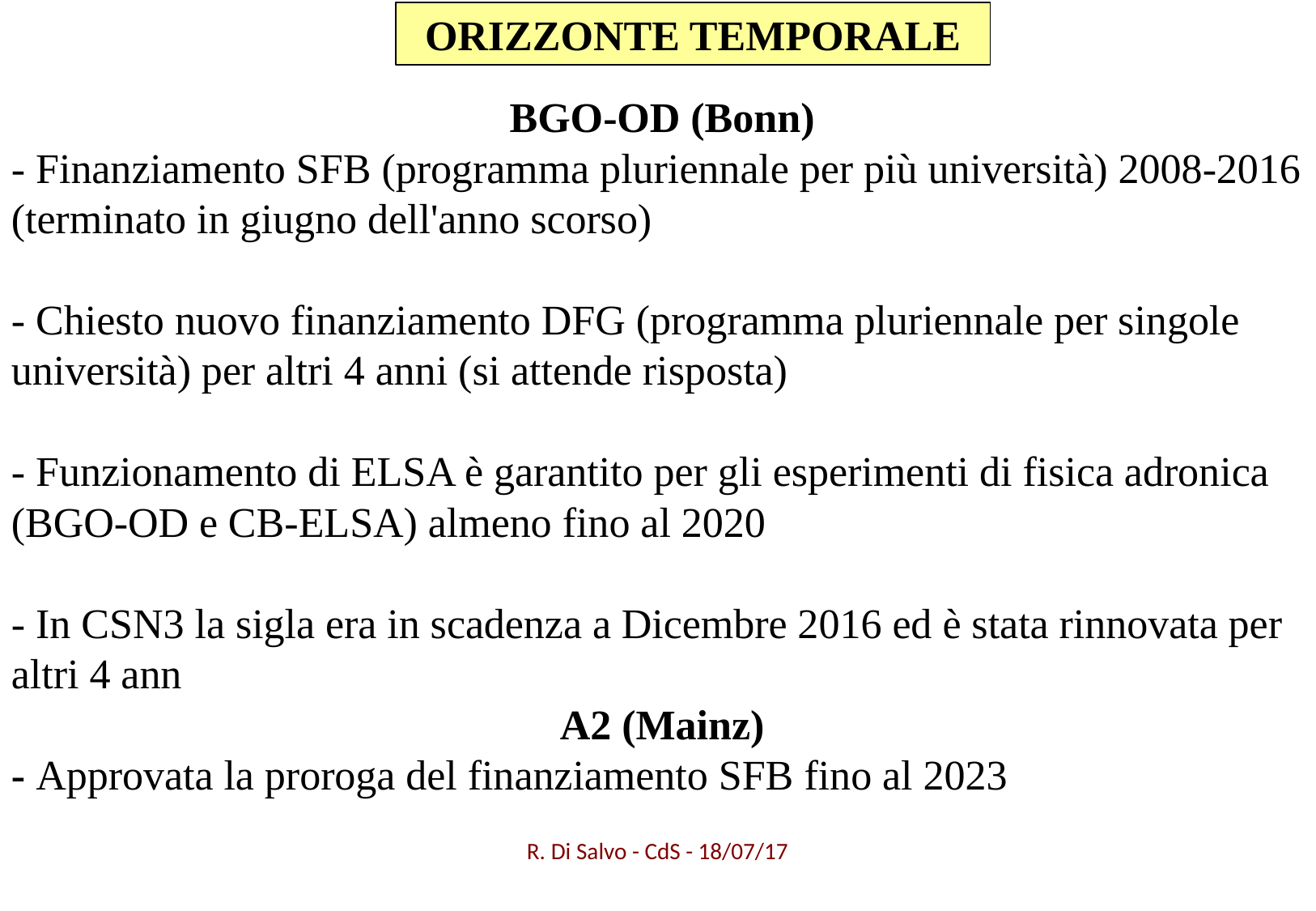

ORIZZONTE TEMPORALE
BGO-OD (Bonn)
- Finanziamento SFB (programma pluriennale per più università) 2008-2016 (terminato in giugno dell'anno scorso)

- Chiesto nuovo finanziamento DFG (programma pluriennale per singole università) per altri 4 anni (si attende risposta)

- Funzionamento di ELSA è garantito per gli esperimenti di fisica adronica (BGO-OD e CB-ELSA) almeno fino al 2020

- In CSN3 la sigla era in scadenza a Dicembre 2016 ed è stata rinnovata per altri 4 ann
A2 (Mainz)
- Approvata la proroga del finanziamento SFB fino al 2023
R. Di Salvo - CdS - 18/07/17